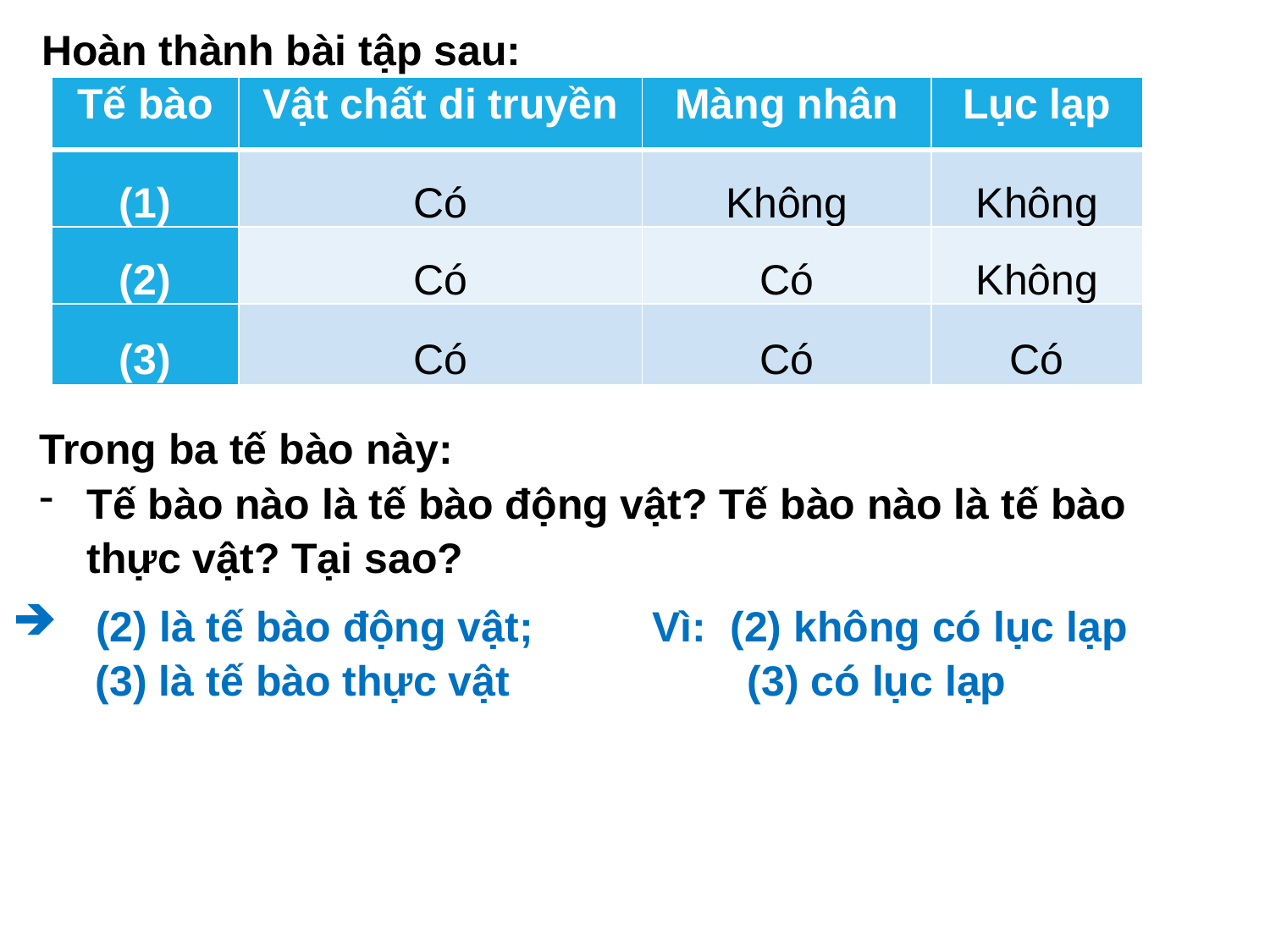

Hoàn thành bài tập sau:
| Tế bào | Vật chất di truyền | Màng nhân | Lục lạp |
| --- | --- | --- | --- |
| (1) | Có | Không | Không |
| (2) | Có | Có | Không |
| (3) | Có | Có | Có |
Trong ba tế bào này:
Tế bào nào là tế bào động vật? Tế bào nào là tế bào thực vật? Tại sao?
   (2) là tế bào động vật;
       (3) là tế bào thực vật
Vì:  (2) không có lục lạp
        (3) có lục lạp